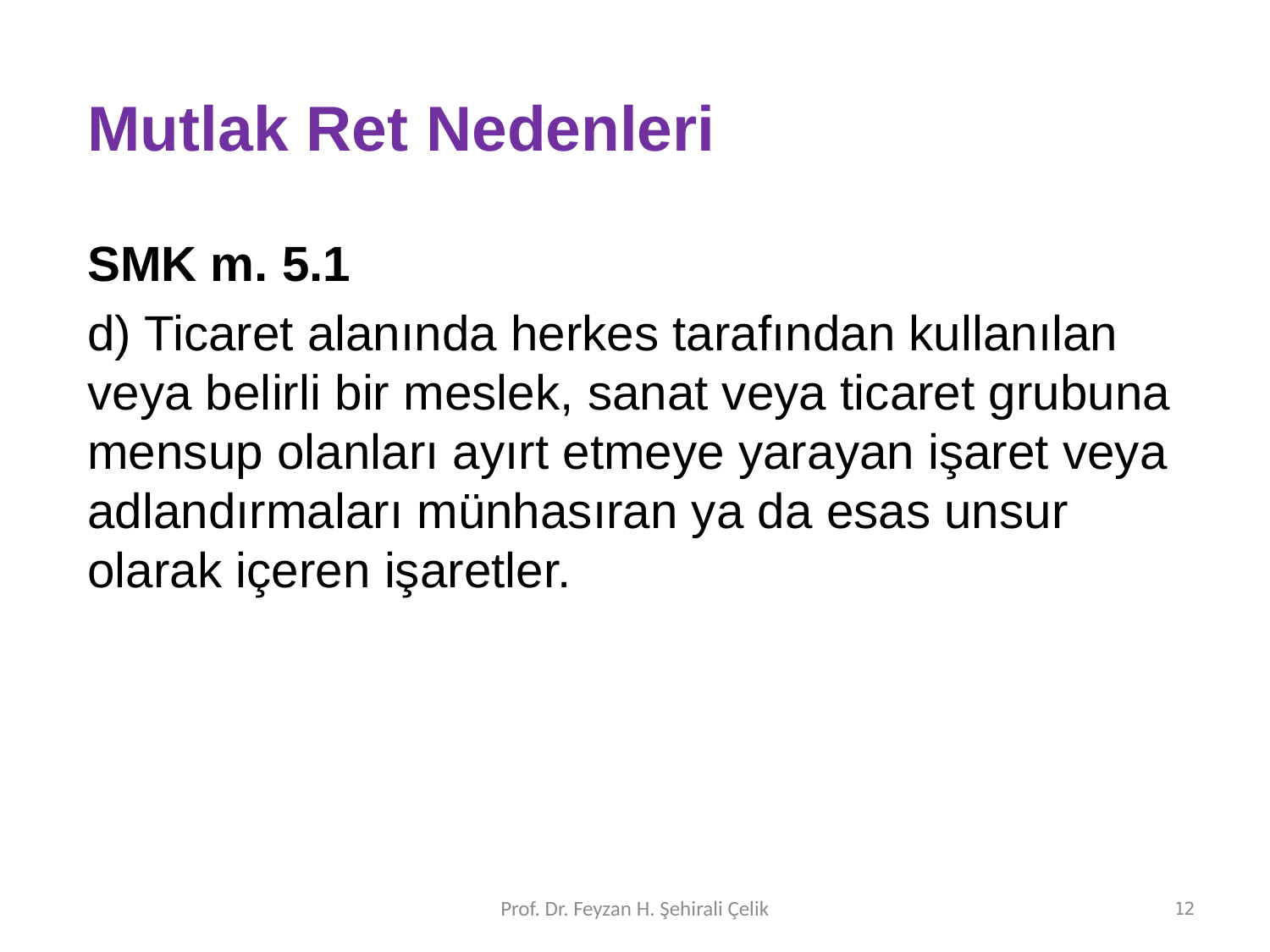

# Mutlak Ret Nedenleri
SMK m. 5.1
d) Ticaret alanında herkes tarafından kullanılan veya belirli bir meslek, sanat veya ticaret grubuna mensup olanları ayırt etmeye yarayan işaret veya adlandırmaları münhasıran ya da esas unsur olarak içeren işaretler.
Prof. Dr. Feyzan H. Şehirali Çelik
12